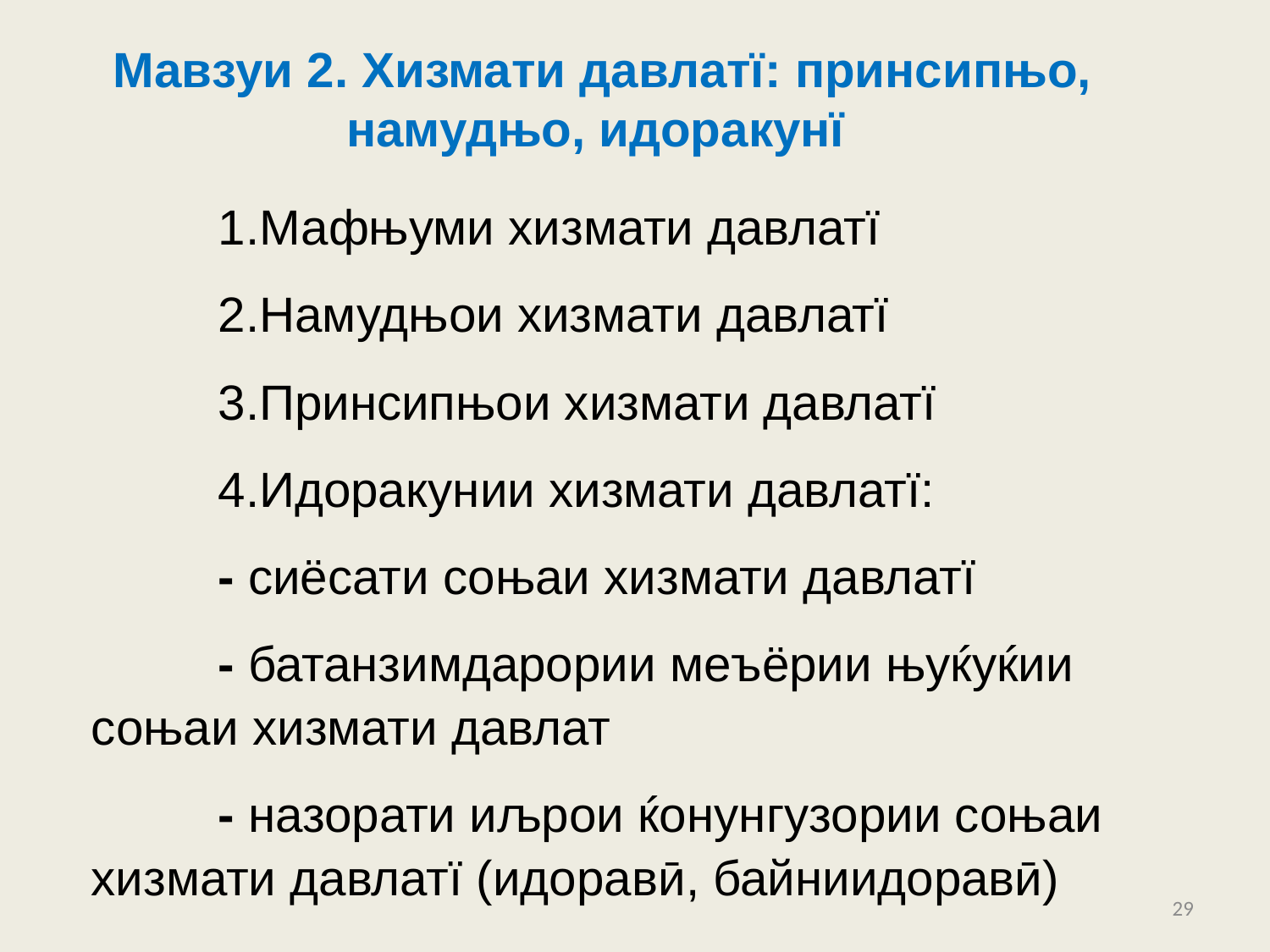

Мавзуи 2. Хизмати давлатї: принсипњо, намудњо, идоракунї

	1.Мафњуми хизмати давлатї
	2.Намудњои хизмати давлатї
	3.Принсипњои хизмати давлатї
	4.Идоракунии хизмати давлатї:
	- сиёсати соњаи хизмати давлатї
	- батанзимдарории меъёрии њуќуќии соњаи хизмати давлат
	- назорати иљрои ќонунгузории соњаи хизмати давлатї (идоравӣ, байниидоравӣ)

29